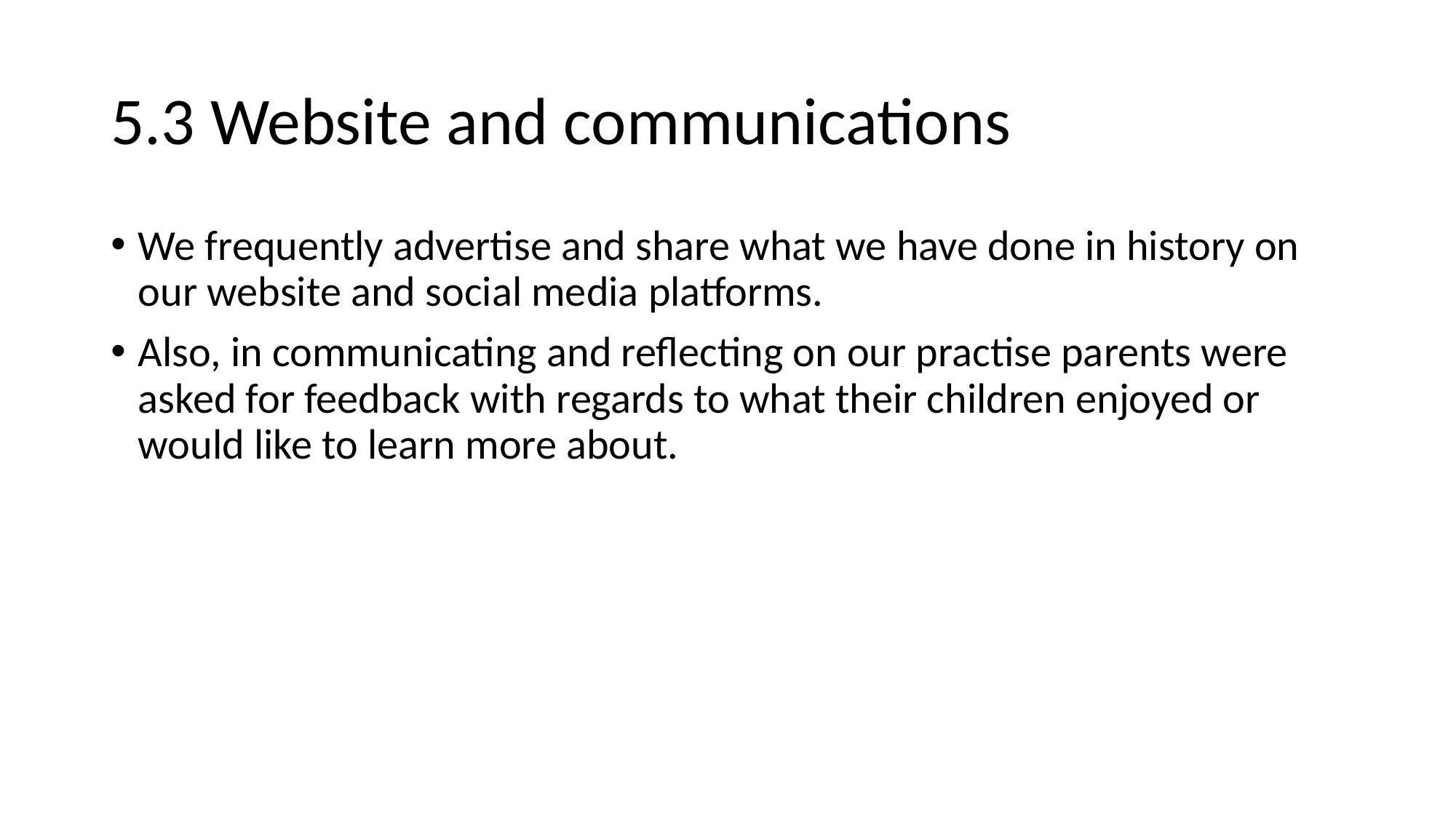

# 5.3 Website and communications
We frequently advertise and share what we have done in history on our website and social media platforms.
Also, in communicating and reflecting on our practise parents were asked for feedback with regards to what their children enjoyed or would like to learn more about.